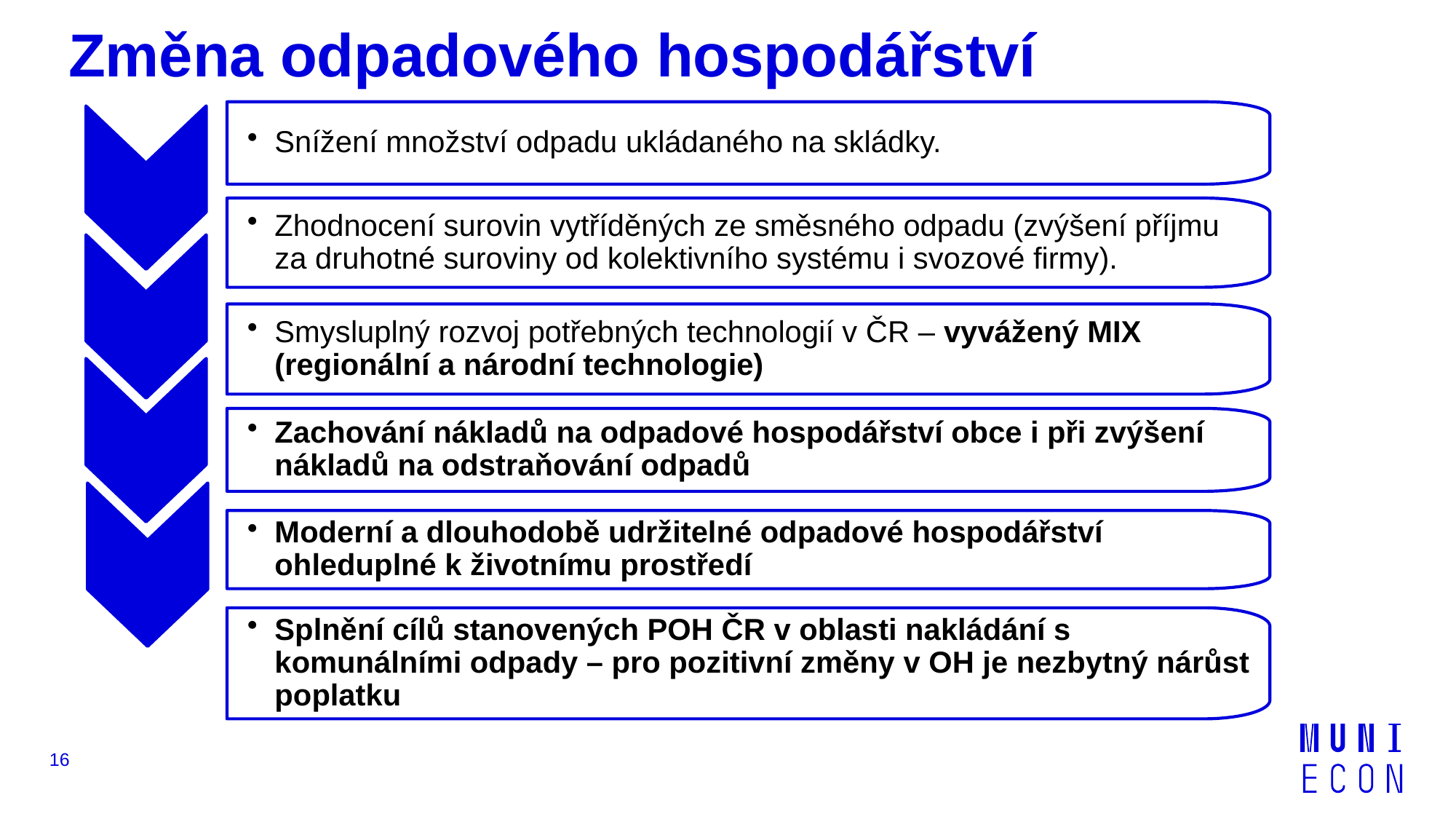

# Změna odpadového hospodářství
Snížení množství odpadu ukládaného na skládky.

Zhodnocení surovin vytříděných ze směsného odpadu (zvýšení příjmu za druhotné suroviny od kolektivního systému i svozové firmy).

Smysluplný rozvoj potřebných technologií v ČR – vyvážený MIX (regionální a národní technologie)

Zachování nákladů na odpadové hospodářství obce i při zvýšení nákladů na odstraňování odpadů

Moderní a dlouhodobě udržitelné odpadové hospodářství ohleduplné k životnímu prostředí
Splnění cílů stanovených POH ČR v oblasti nakládání s komunálními odpady – pro pozitivní změny v OH je nezbytný nárůst poplatku
16